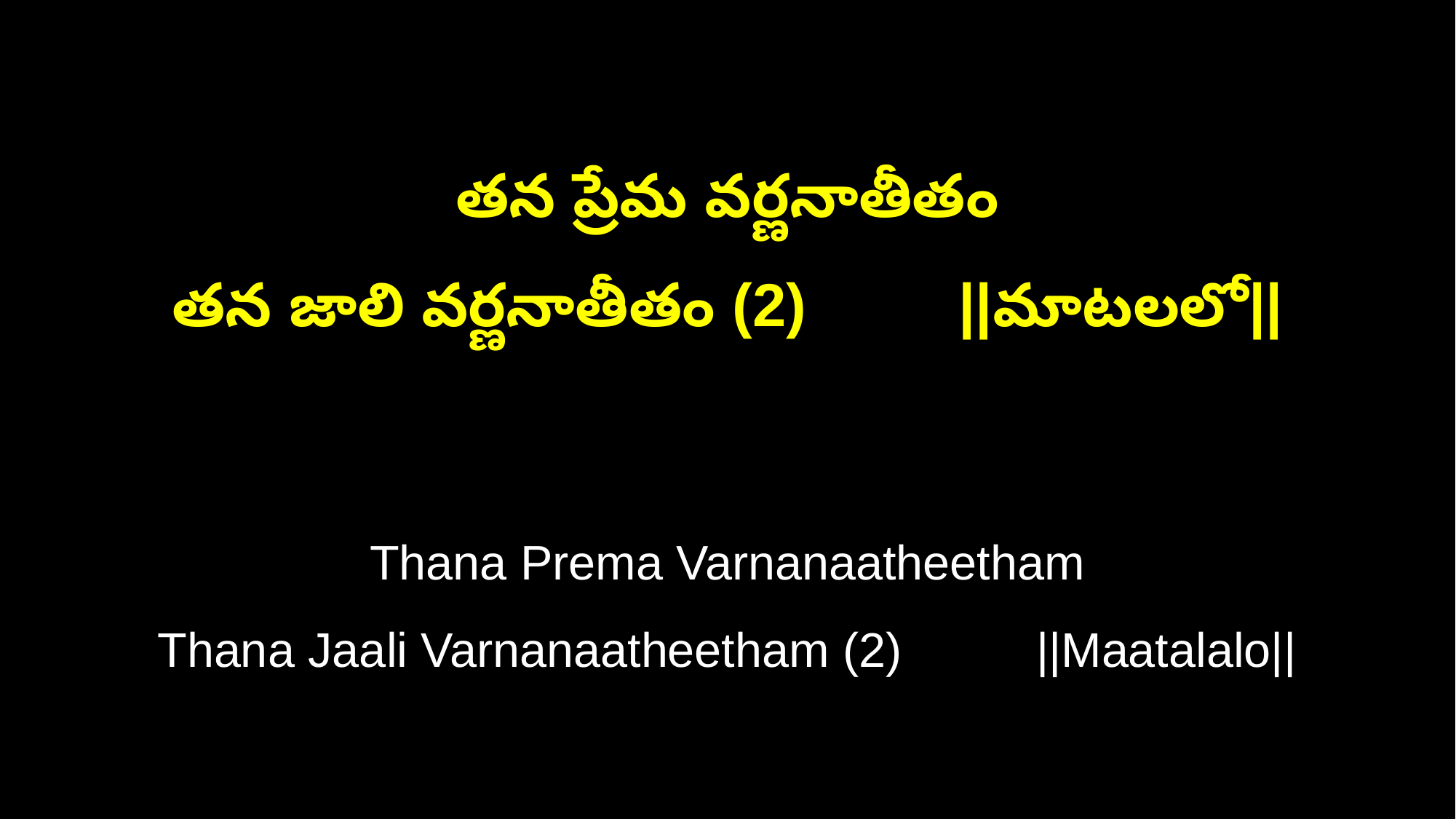

తన ప్రేమ వర్ణనాతీతం
తన జాలి వర్ణనాతీతం (2)         ||మాటలలో||
Thana Prema Varnanaatheetham
Thana Jaali Varnanaatheetham (2)          ||Maatalalo||